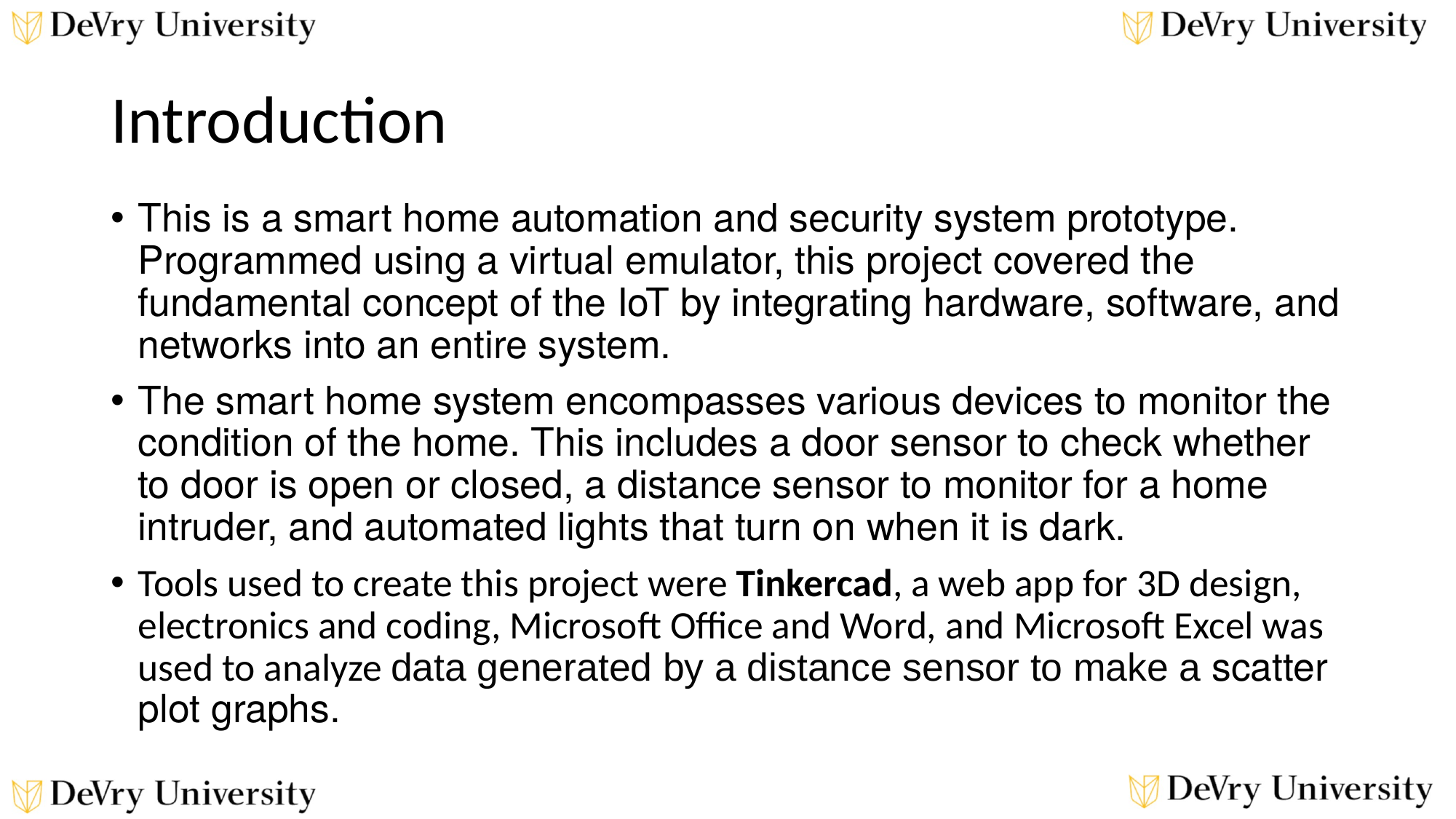

# Introduction
This is a smart home automation and security system prototype. Programmed using a virtual emulator, this project covered the fundamental concept of the IoT by integrating hardware, software, and networks into an entire system.
The smart home system encompasses various devices to monitor the condition of the home. This includes a door sensor to check whether to door is open or closed, a distance sensor to monitor for a home intruder, and automated lights that turn on when it is dark.
Tools used to create this project were Tinkercad, a web app for 3D design, electronics and coding, Microsoft Office and Word, and Microsoft Excel was used to analyze data generated by a distance sensor to make a scatter plot graphs.